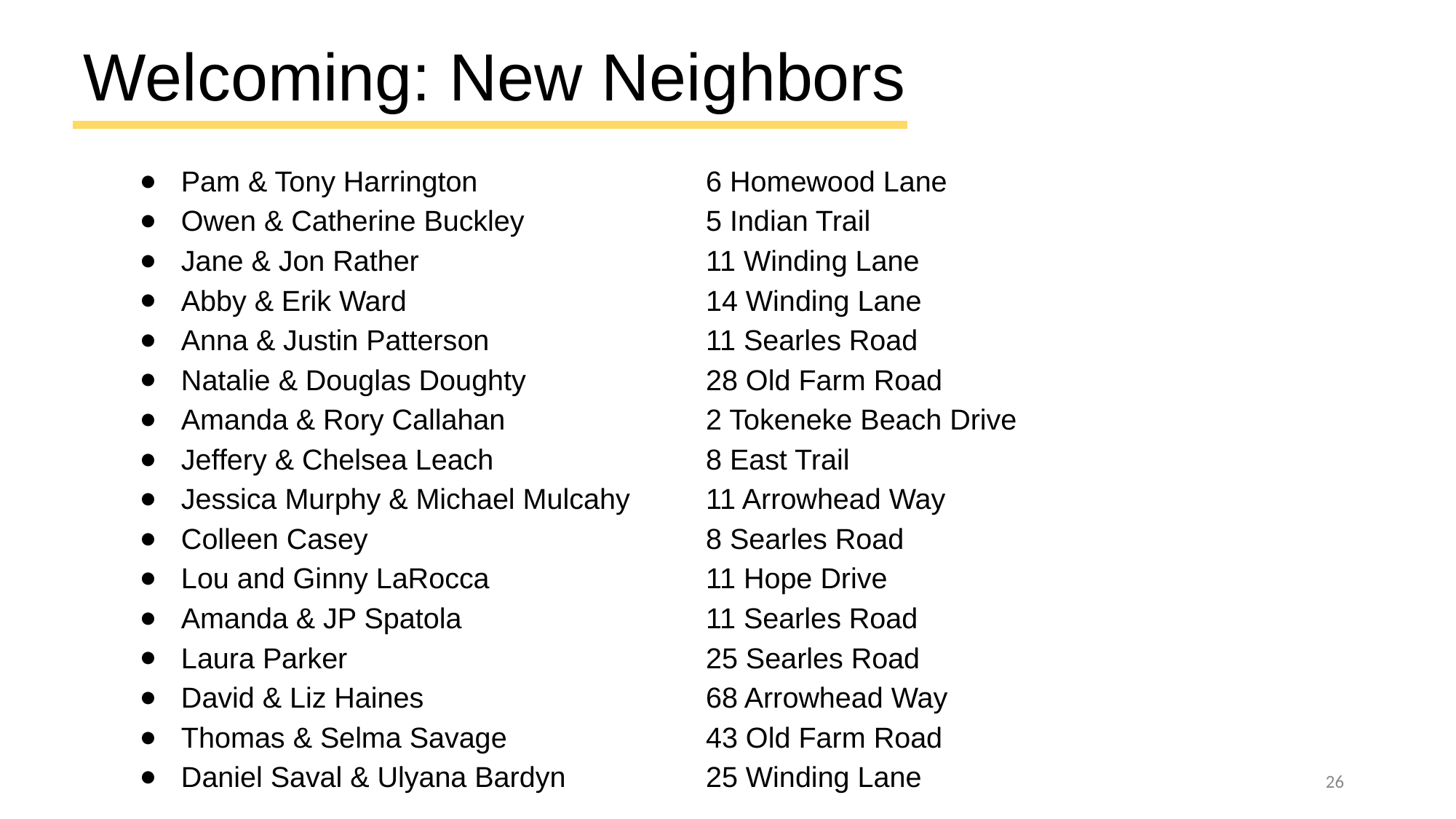

# Welcoming: New Neighbors
Pam & Tony Harrington
Owen & Catherine Buckley
Jane & Jon Rather
Abby & Erik Ward
Anna & Justin Patterson
Natalie & Douglas Doughty
Amanda & Rory Callahan
Jeffery & Chelsea Leach
Jessica Murphy & Michael Mulcahy
Colleen Casey
Lou and Ginny LaRocca
Amanda & JP Spatola
Laura Parker
David & Liz Haines
Thomas & Selma Savage
Daniel Saval & Ulyana Bardyn
6 Homewood Lane
5 Indian Trail
11 Winding Lane
14 Winding Lane
11 Searles Road
28 Old Farm Road
2 Tokeneke Beach Drive
8 East Trail
11 Arrowhead Way
8 Searles Road
11 Hope Drive
11 Searles Road
25 Searles Road
68 Arrowhead Way
43 Old Farm Road
25 Winding Lane
26